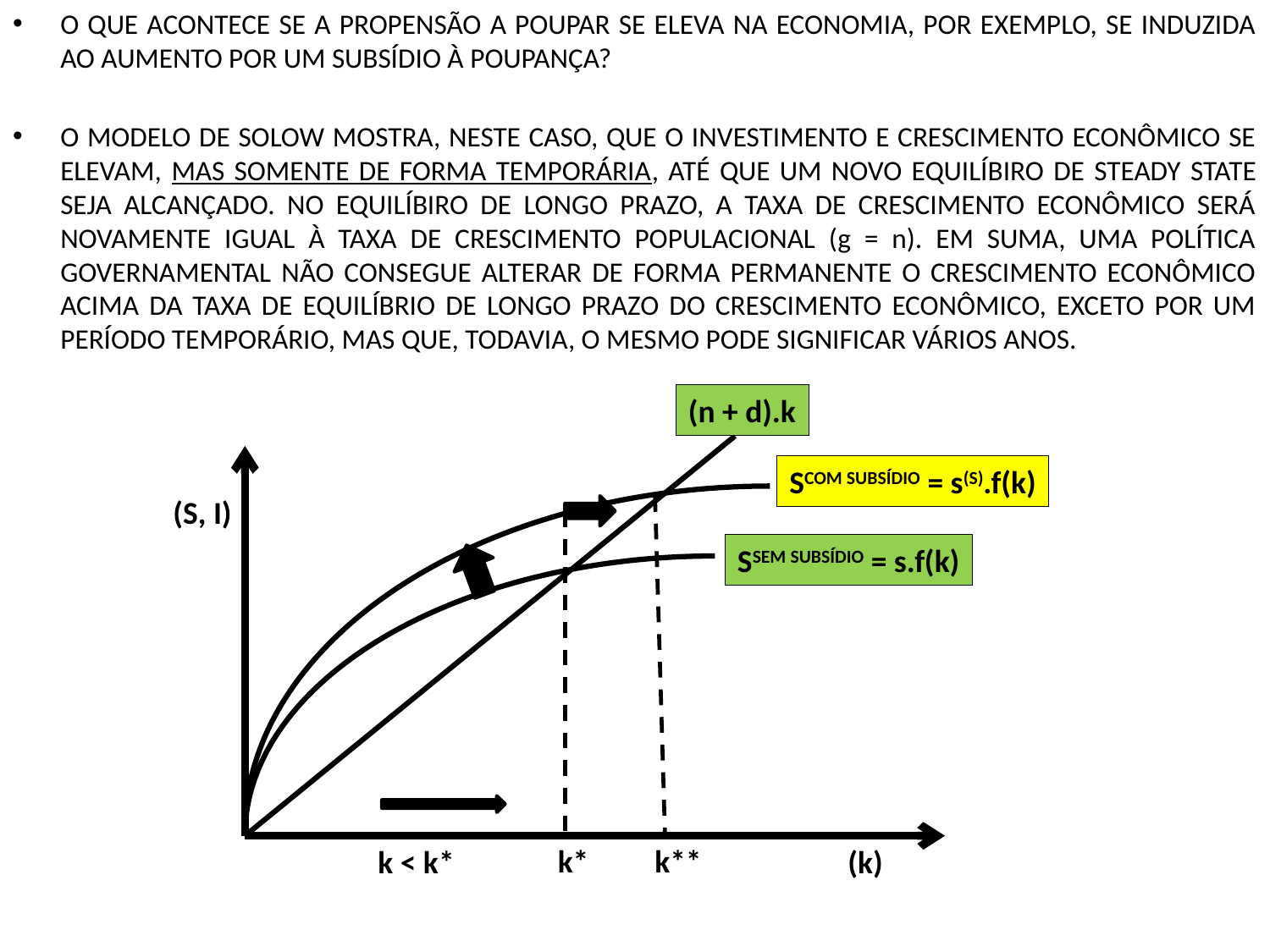

O QUE ACONTECE SE A PROPENSÃO A POUPAR SE ELEVA NA ECONOMIA, POR EXEMPLO, SE INDUZIDA AO AUMENTO POR UM SUBSÍDIO À POUPANÇA?

O MODELO DE SOLOW MOSTRA, NESTE CASO, QUE O INVESTIMENTO E CRESCIMENTO ECONÔMICO SE ELEVAM, MAS SOMENTE DE FORMA TEMPORÁRIA, ATÉ QUE UM NOVO EQUILÍBIRO DE STEADY STATE SEJA ALCANÇADO. NO EQUILÍBIRO DE LONGO PRAZO, A TAXA DE CRESCIMENTO ECONÔMICO SERÁ NOVAMENTE IGUAL À TAXA DE CRESCIMENTO POPULACIONAL (g = n). EM SUMA, UMA POLÍTICA GOVERNAMENTAL NÃO CONSEGUE ALTERAR DE FORMA PERMANENTE O CRESCIMENTO ECONÔMICO ACIMA DA TAXA DE EQUILÍBRIO DE LONGO PRAZO DO CRESCIMENTO ECONÔMICO, EXCETO POR UM PERÍODO TEMPORÁRIO, MAS QUE, TODAVIA, O MESMO PODE SIGNIFICAR VÁRIOS ANOS.

(n + d).k
SCOM SUBSÍDIO = s(S).f(k)
(S, I)

SSEM SUBSÍDIO = s.f(k)

k*
k**
k < k*
(k)